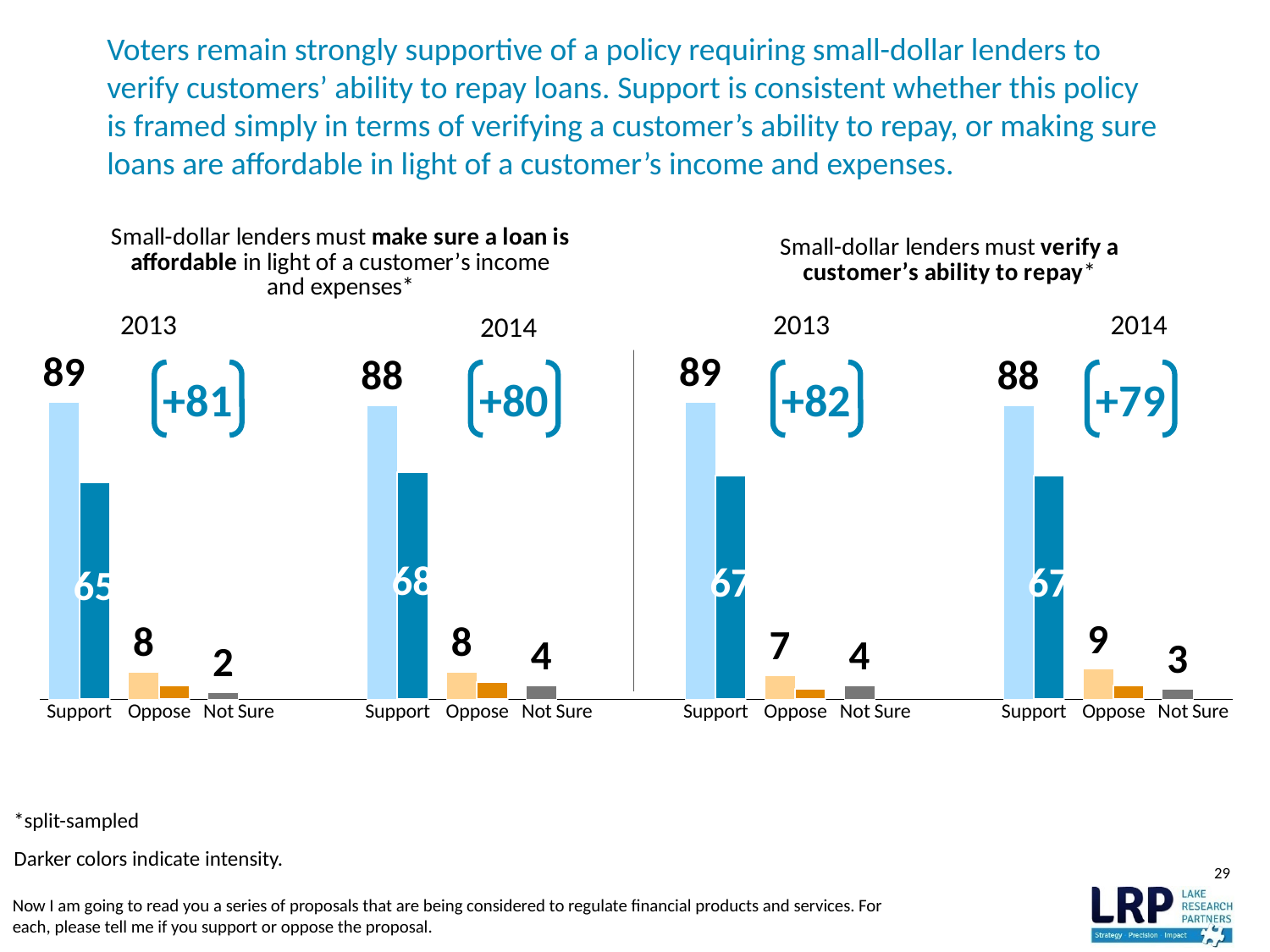

# Voters remain strongly supportive of a policy requiring small-dollar lenders to verify customers’ ability to repay loans. Support is consistent whether this policy is framed simply in terms of verifying a customer’s ability to repay, or making sure loans are affordable in light of a customer’s income and expenses.

### Chart

| Category | Total | Much |
|---|---|---|
| Support | 89.0 | 65.0 |
| Oppose | 8.0 | 4.0 |
| Not Sure | 2.0 | None |
|  | None | None |
| Support | 88.0 | 68.0 |
| Oppose | 8.0 | 5.0 |
| Not Sure | 4.0 | None |
|  | None | None |
| Support | 89.0 | 67.0 |
| Oppose | 7.0 | 3.0 |
| Not Sure | 4.0 | None |
|  | None | None |
| Support | 88.0 | 67.0 |
| Oppose | 9.0 | 4.0 |
| Not Sure | 3.0 | None |
2013
2013
2014
2014

+81
+80
+82
+79
*split-sampled
Darker colors indicate intensity.
29
Now I am going to read you a series of proposals that are being considered to regulate financial products and services. For each, please tell me if you support or oppose the proposal.